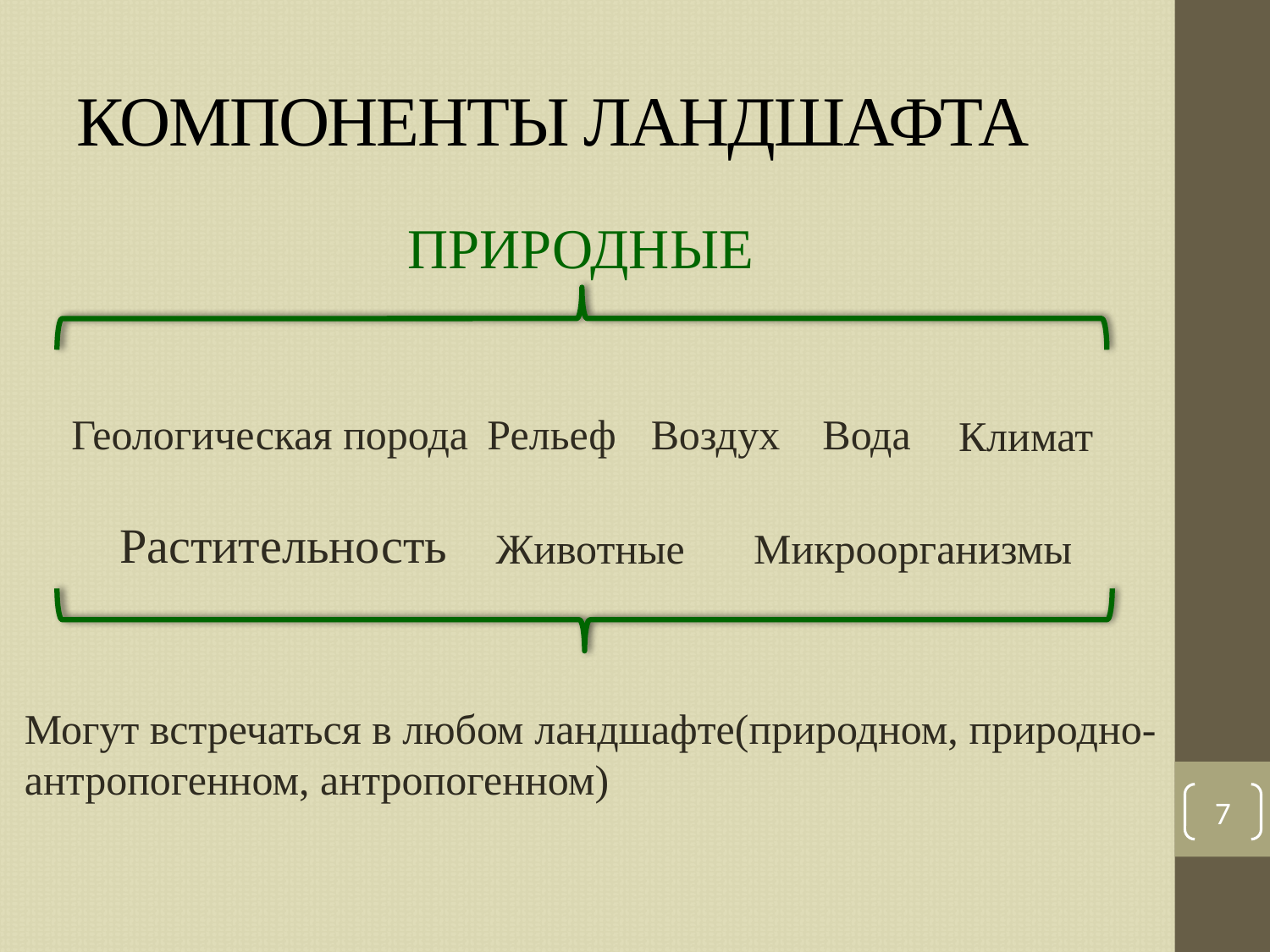

# КОМПОНЕНТЫ ЛАНДШАФТА

ПРИРОДНЫЕ
Геологическая порода
Рельеф
Воздух
Вода
Климат
Растительность
Микроорганизмы
Животные
Могут встречаться в любом ландшафте(природном, природно-
антропогенном, антропогенном)
7